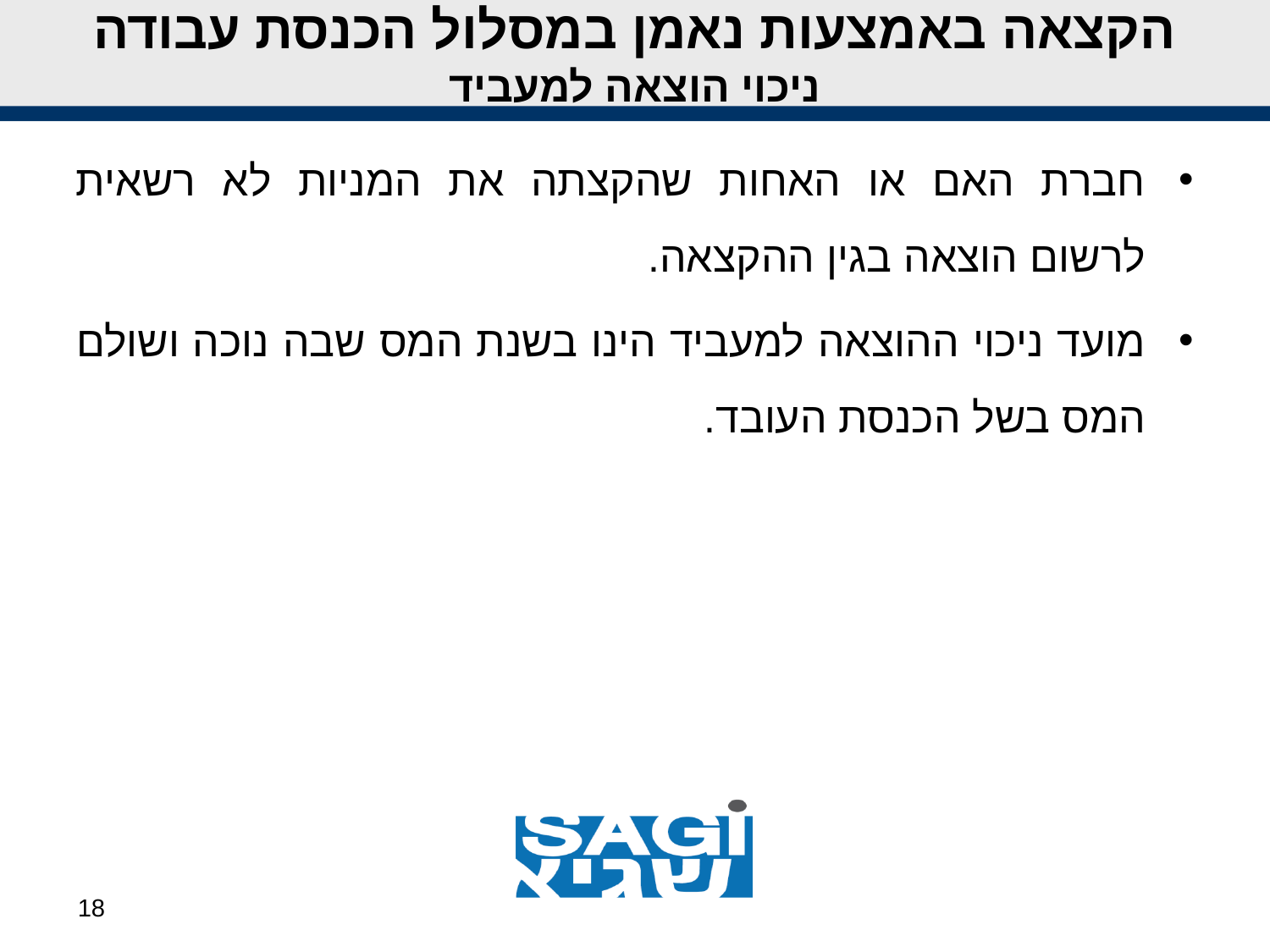

הקצאה באמצעות נאמן במסלול הכנסת עבודה
ניכוי הוצאה למעביד
חברת האם או האחות שהקצתה את המניות לא רשאית לרשום הוצאה בגין ההקצאה.
מועד ניכוי ההוצאה למעביד הינו בשנת המס שבה נוכה ושולם המס בשל הכנסת העובד.

18